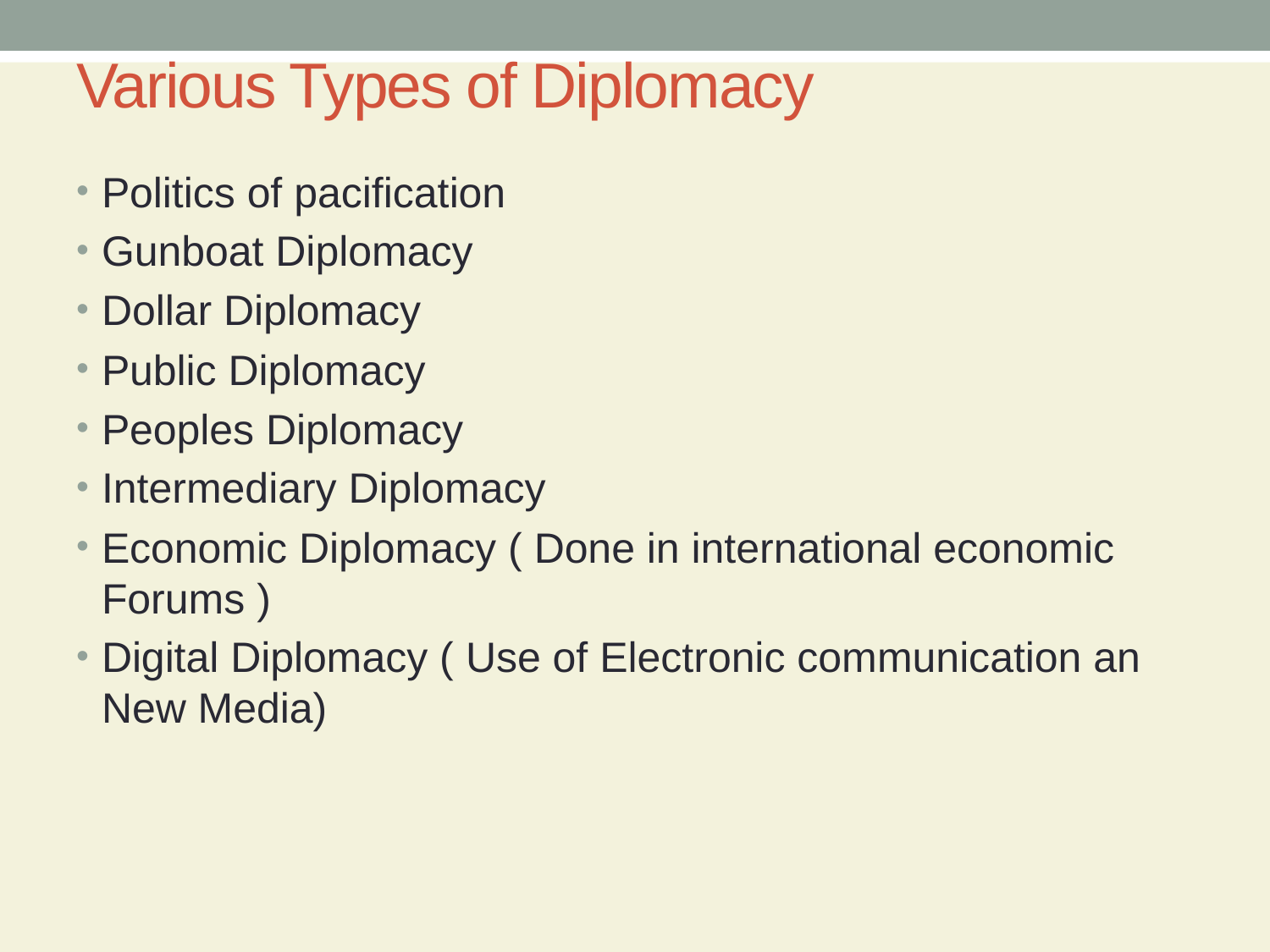

# Various Types of Diplomacy
Politics of pacification
Gunboat Diplomacy
Dollar Diplomacy
Public Diplomacy
Peoples Diplomacy
Intermediary Diplomacy
Economic Diplomacy ( Done in international economic Forums )
Digital Diplomacy ( Use of Electronic communication an New Media)